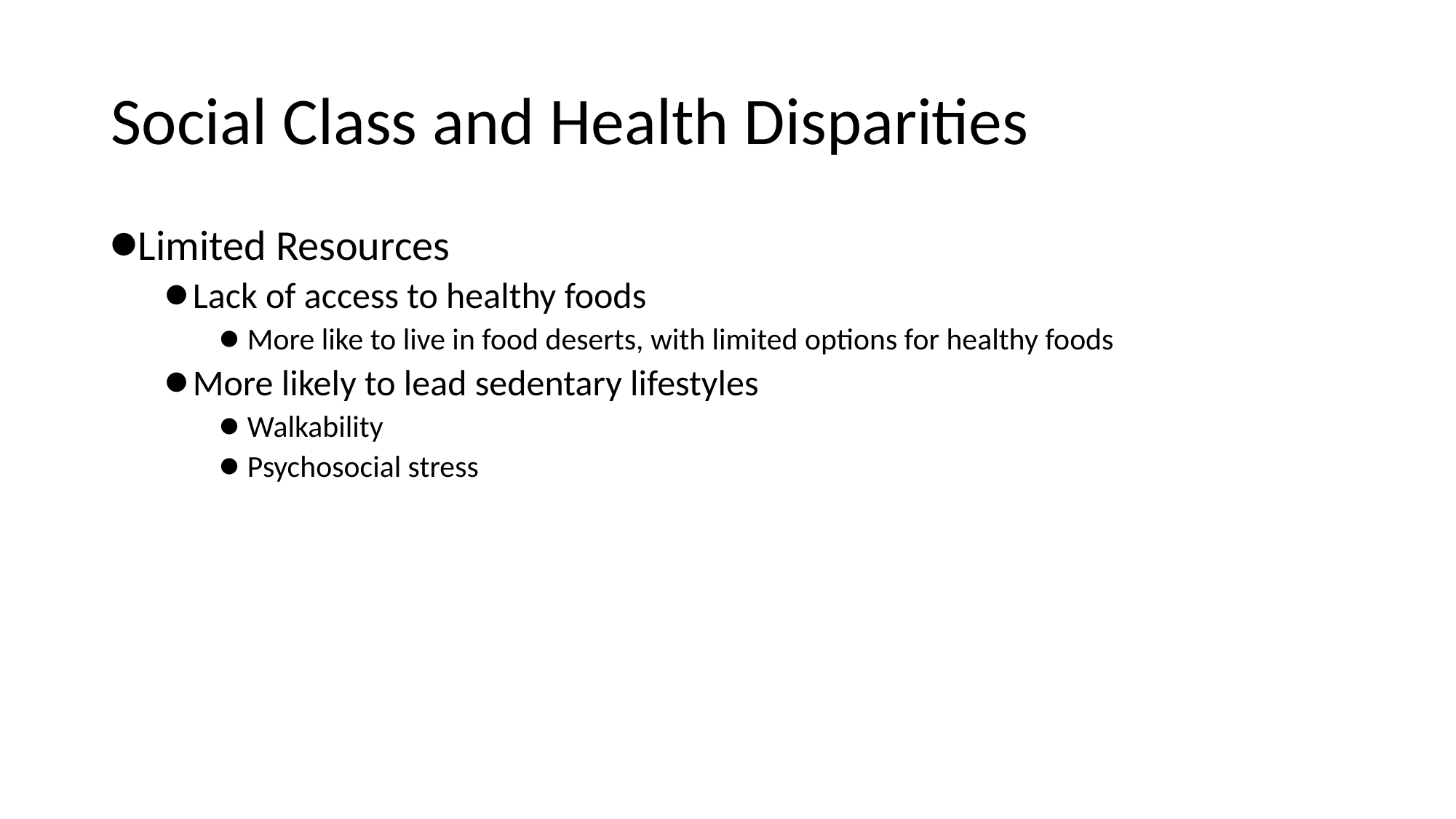

# Social Class and Health Disparities
Limited Resources
Lack of access to healthy foods
More like to live in food deserts, with limited options for healthy foods
More likely to lead sedentary lifestyles
Walkability
Psychosocial stress